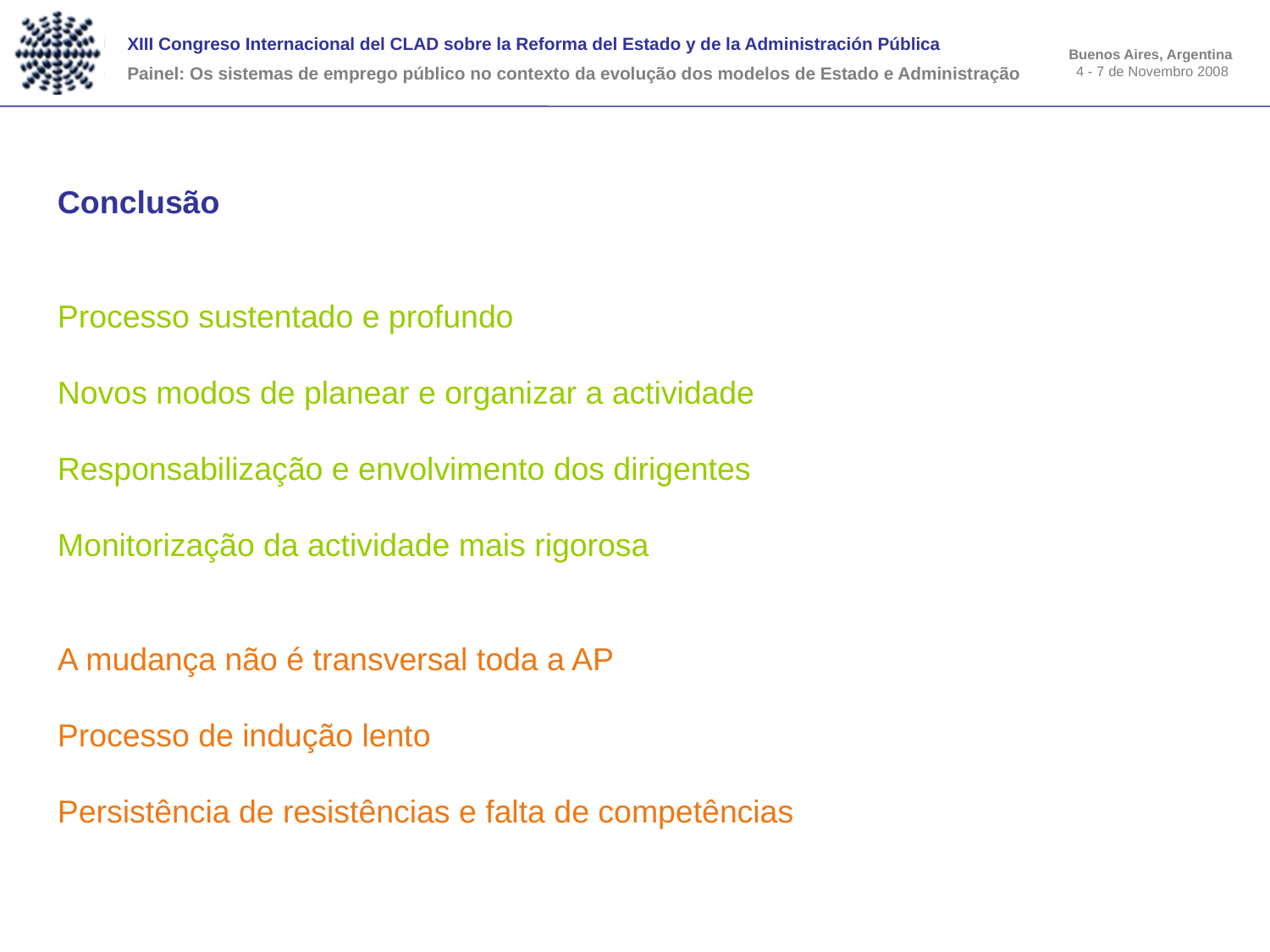

Conclusão

Processo sustentado e profundo

Novos modos de planear e organizar a actividade

Responsabilização e envolvimento dos dirigentes

Monitorização da actividade mais rigorosa

A mudança não é transversal toda a AP

Processo de indução lento

Persistência de resistências e falta de competências